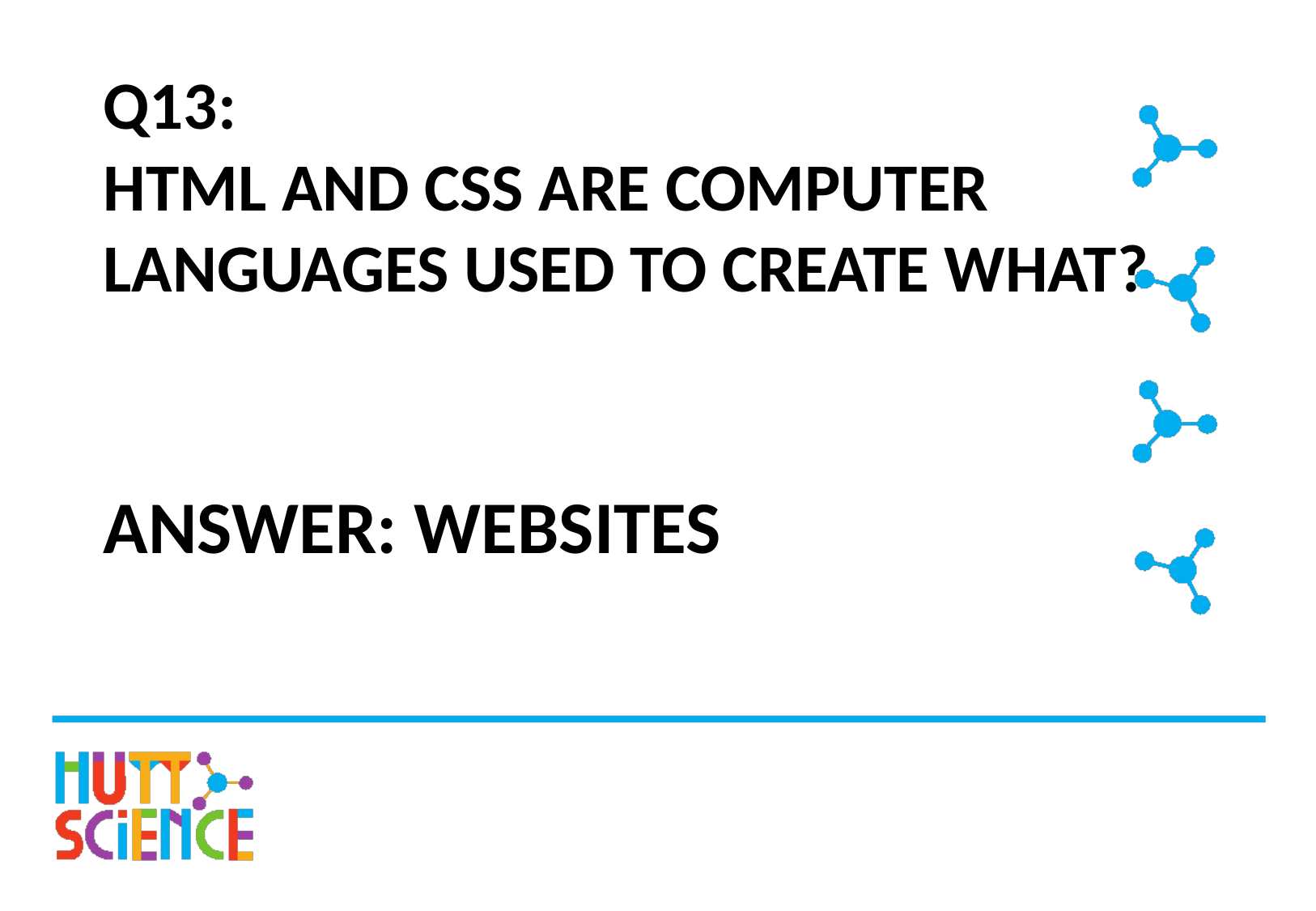

# Q13: HTML AND CSS ARE COMPUTER LANGUAGES USED TO CREATE WHAT?
ANSWER: WEBSITES